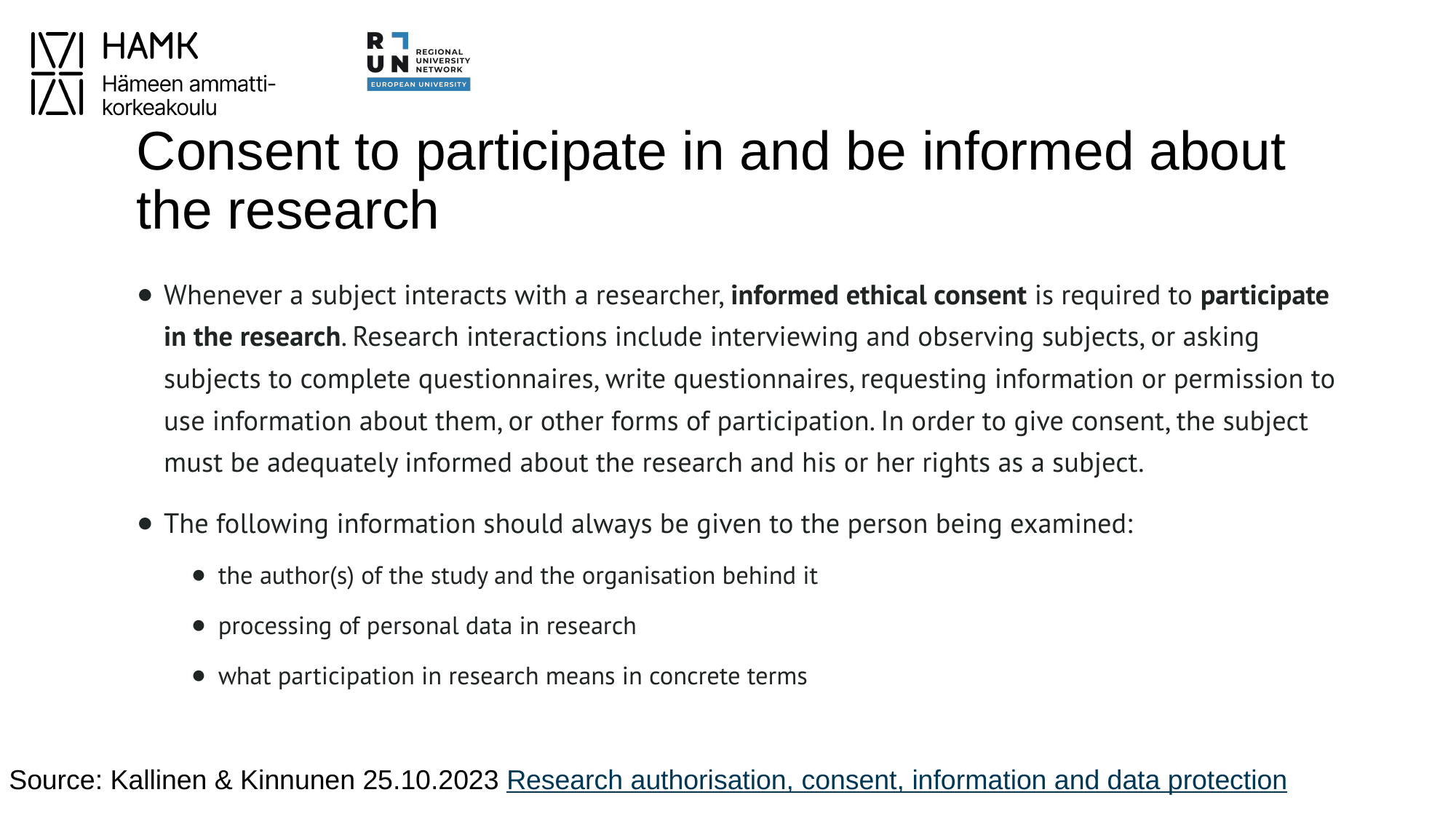

# Consent to participate in and be informed about the research
Whenever a subject interacts with a researcher, informed ethical consent is required to participate in the research. Research interactions include interviewing and observing subjects, or asking subjects to complete questionnaires, write questionnaires, requesting information or permission to use information about them, or other forms of participation. In order to give consent, the subject must be adequately informed about the research and his or her rights as a subject.
The following information should always be given to the person being examined:
the author(s) of the study and the organisation behind it
processing of personal data in research
what participation in research means in concrete terms
Source: Kallinen & Kinnunen 25.10.2023 Research authorisation, consent, information and data protection